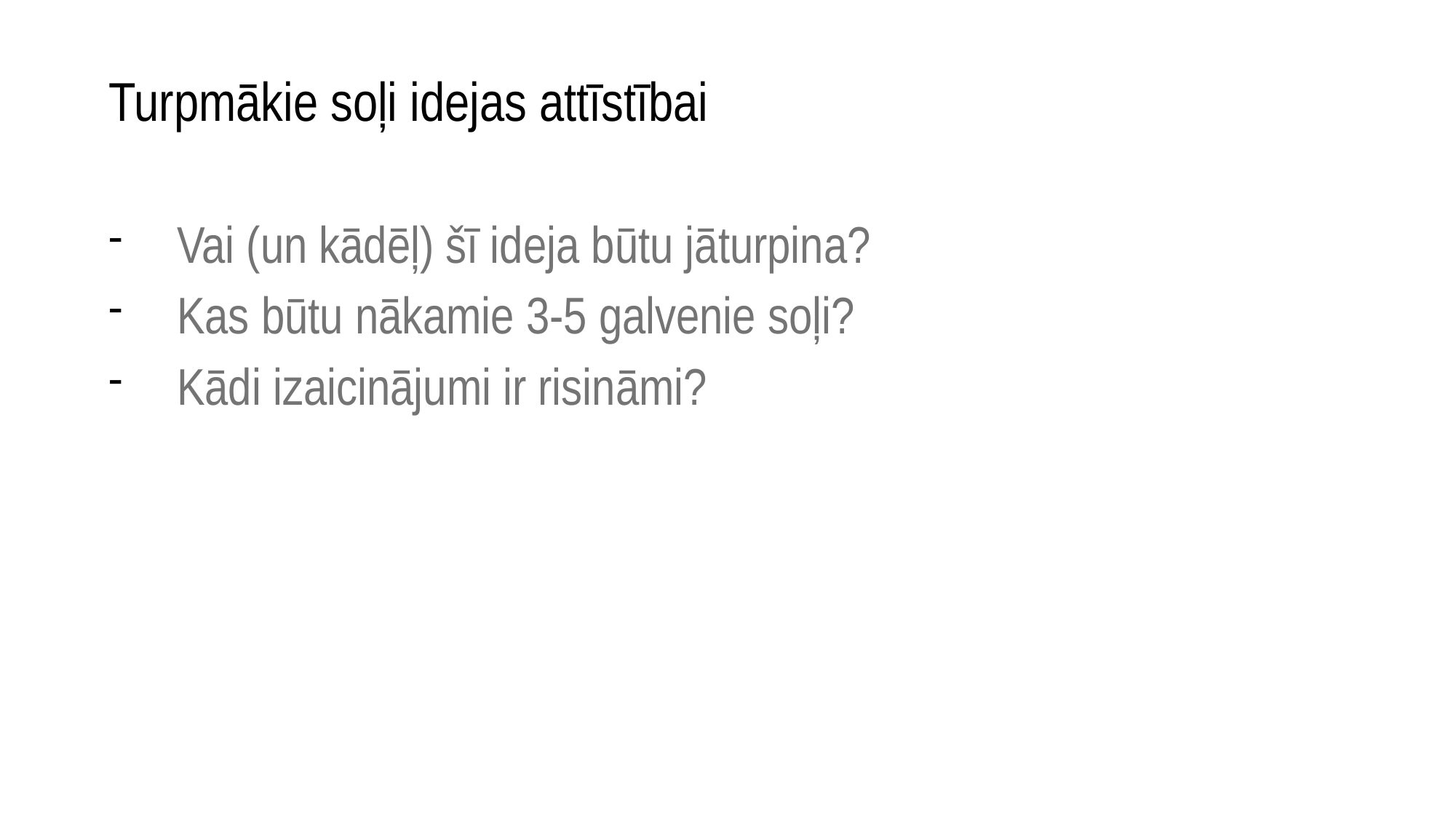

Turpmākie soļi idejas attīstībai
Vai (un kādēļ) šī ideja būtu jāturpina?
Kas būtu nākamie 3-5 galvenie soļi?
Kādi izaicinājumi ir risināmi?